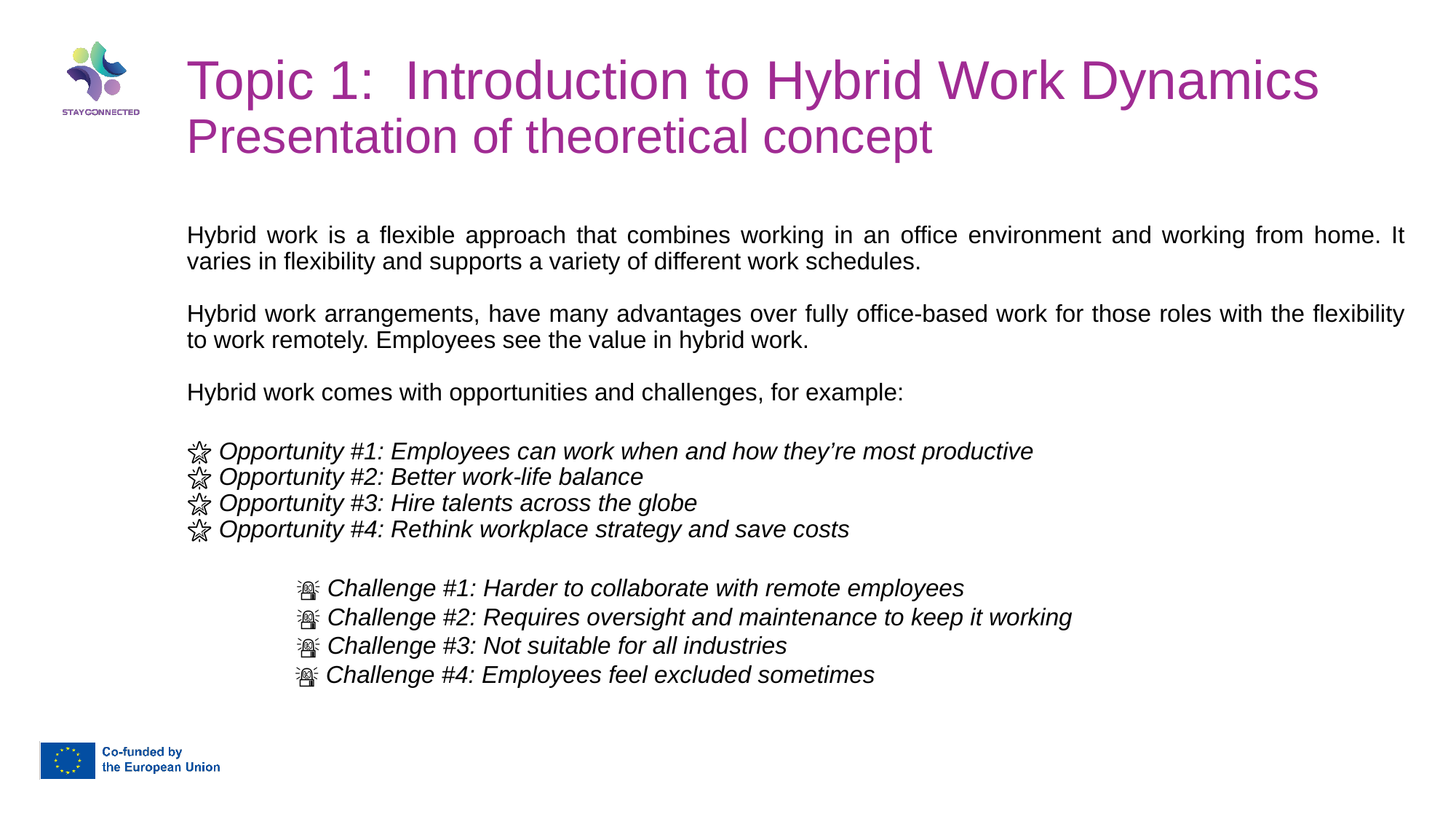

Topic 1:  Introduction to Hybrid Work Dynamics
Presentation of theoretical concept

Hybrid work is a flexible approach that combines working in an office environment and working from home. It varies in flexibility and supports a variety of different work schedules.

Hybrid work arrangements, have many advantages over fully office-based work for those roles with the flexibility to work remotely. Employees see the value in hybrid work.

Hybrid work comes with opportunities and challenges, for example:
🌟 Opportunity #1: Employees can work when and how they’re most productive
🌟 Opportunity #2: Better work-life balance
🌟 Opportunity #3: Hire talents across the globe
🌟 Opportunity #4: Rethink workplace strategy and save costs

	🚨 Challenge #1: Harder to collaborate with remote employees
	🚨 Challenge #2: Requires oversight and maintenance to keep it working
	🚨 Challenge #3: Not suitable for all industries
                🚨 Challenge #4: Employees feel excluded sometimes